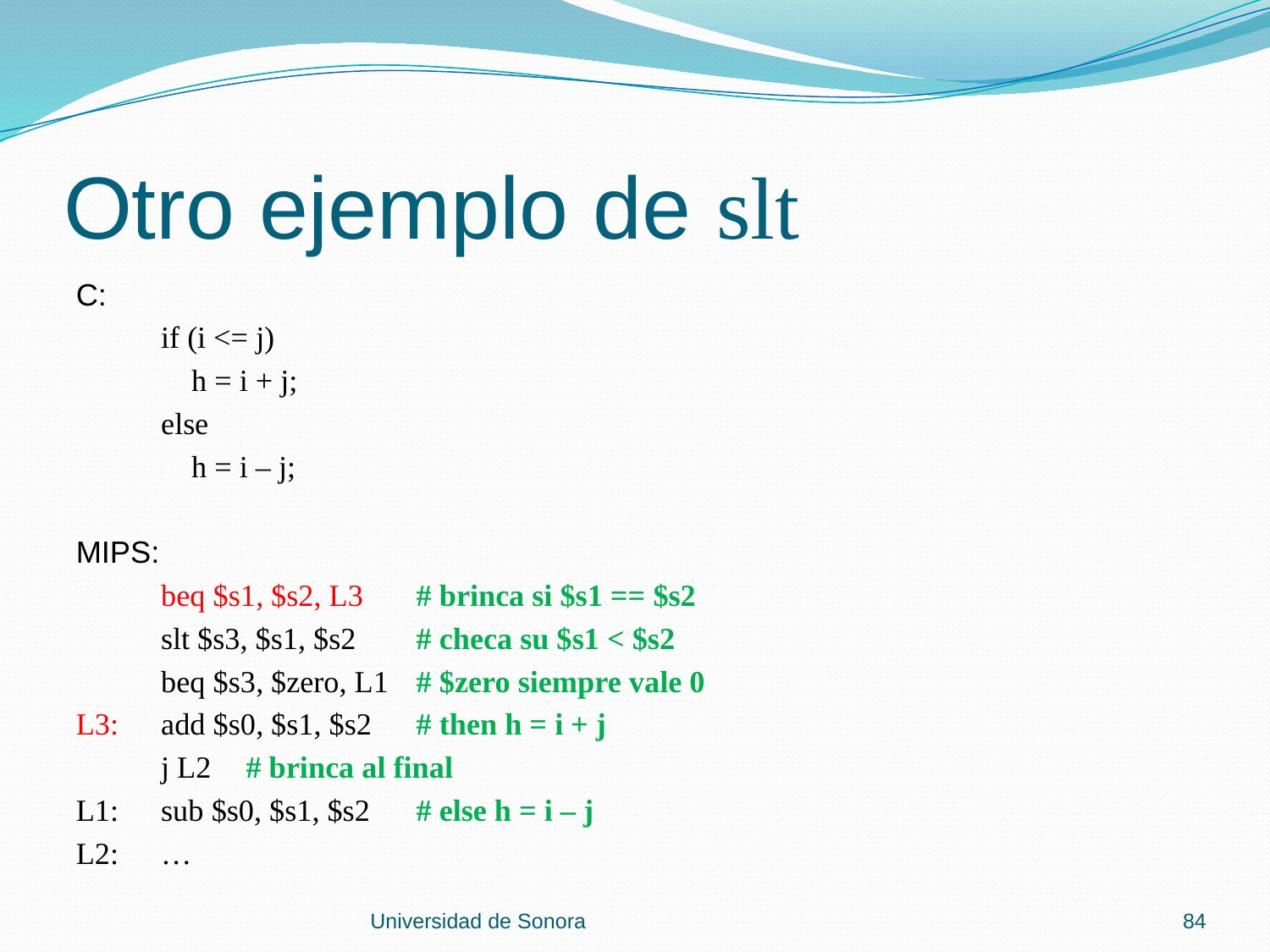

# Otro ejemplo de slt
C:
	if (i <= j)
	    h = i + j;
	else
	    h = i – j;

MIPS:
	beq $s1, $s2, L3		# brinca si $s1 == $s2
	slt $s3, $s1, $s2		# checa su $s1 < $s2
	beq $s3, $zero, L1	# $zero siempre vale 0
L3:	add $s0, $s1, $s2		# then h = i + j
	j L2			# brinca al final
L1:	sub $s0, $s1, $s2		# else h = i – j
L2:	…
Universidad de Sonora
84